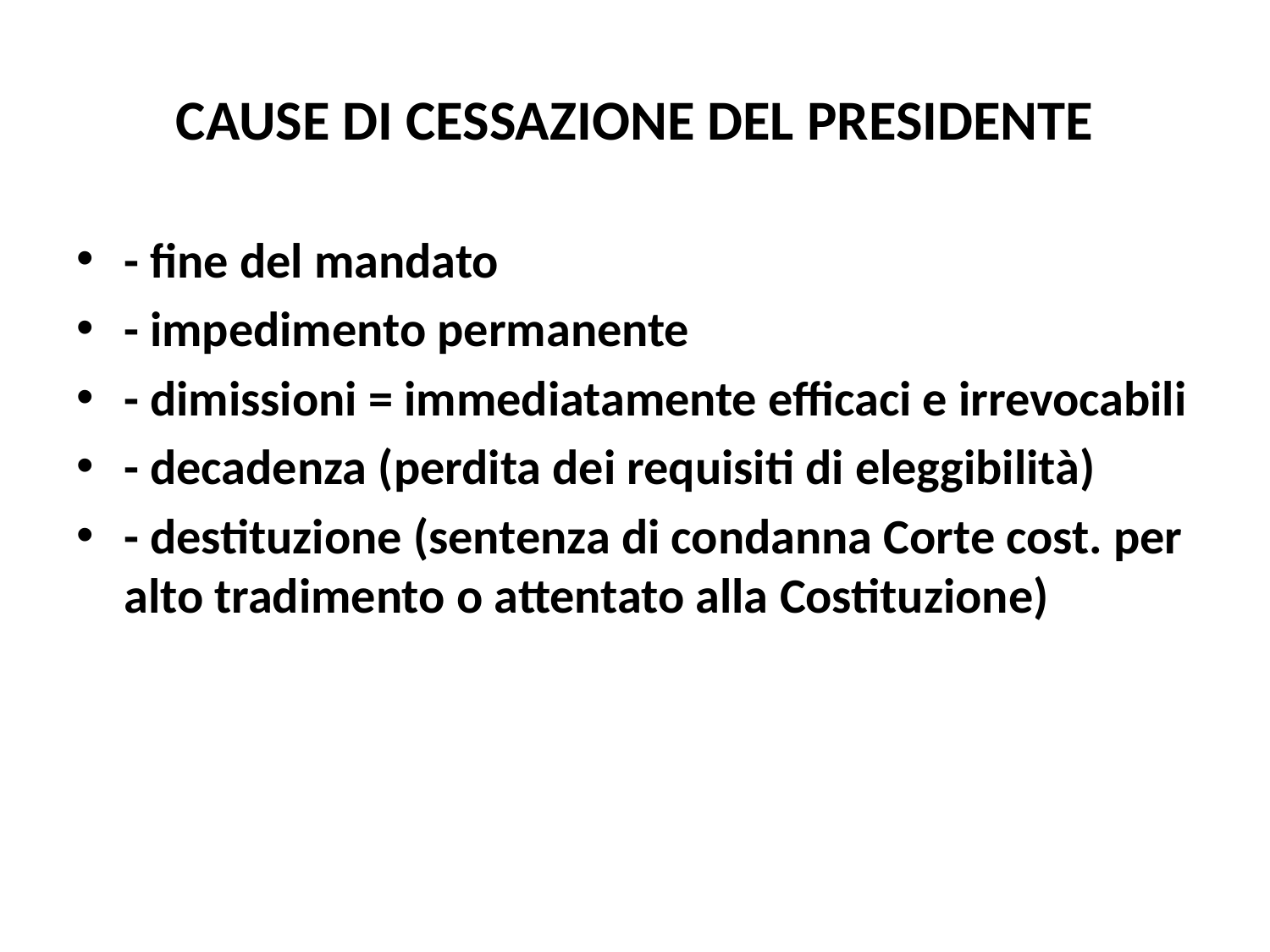

# CAUSE DI CESSAZIONE DEL PRESIDENTE
- fine del mandato
- impedimento permanente
- dimissioni = immediatamente efficaci e irrevocabili
- decadenza (perdita dei requisiti di eleggibilità)
- destituzione (sentenza di condanna Corte cost. per alto tradimento o attentato alla Costituzione)